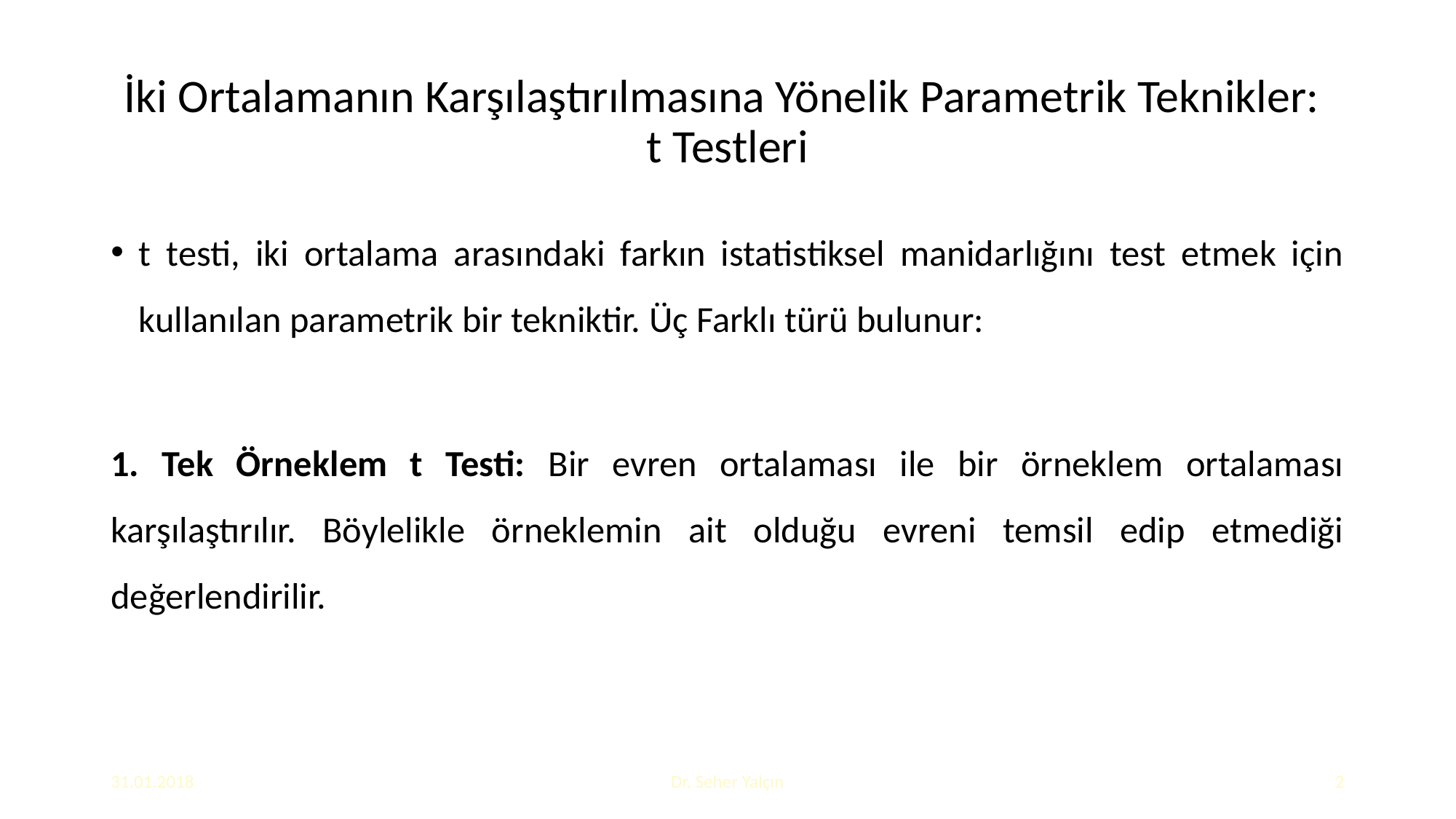

# İki Ortalamanın Karşılaştırılmasına Yönelik Parametrik Teknikler: t Testleri
t testi, iki ortalama arasındaki farkın istatistiksel manidarlığını test etmek için kullanılan parametrik bir tekniktir. Üç Farklı türü bulunur:

1. Tek Örneklem t Testi: Bir evren ortalaması ile bir örneklem ortalaması karşılaştırılır. Böylelikle örneklemin ait olduğu evreni temsil edip etmediği değerlendirilir.

31.01.2018
Dr. Seher Yalçın
2